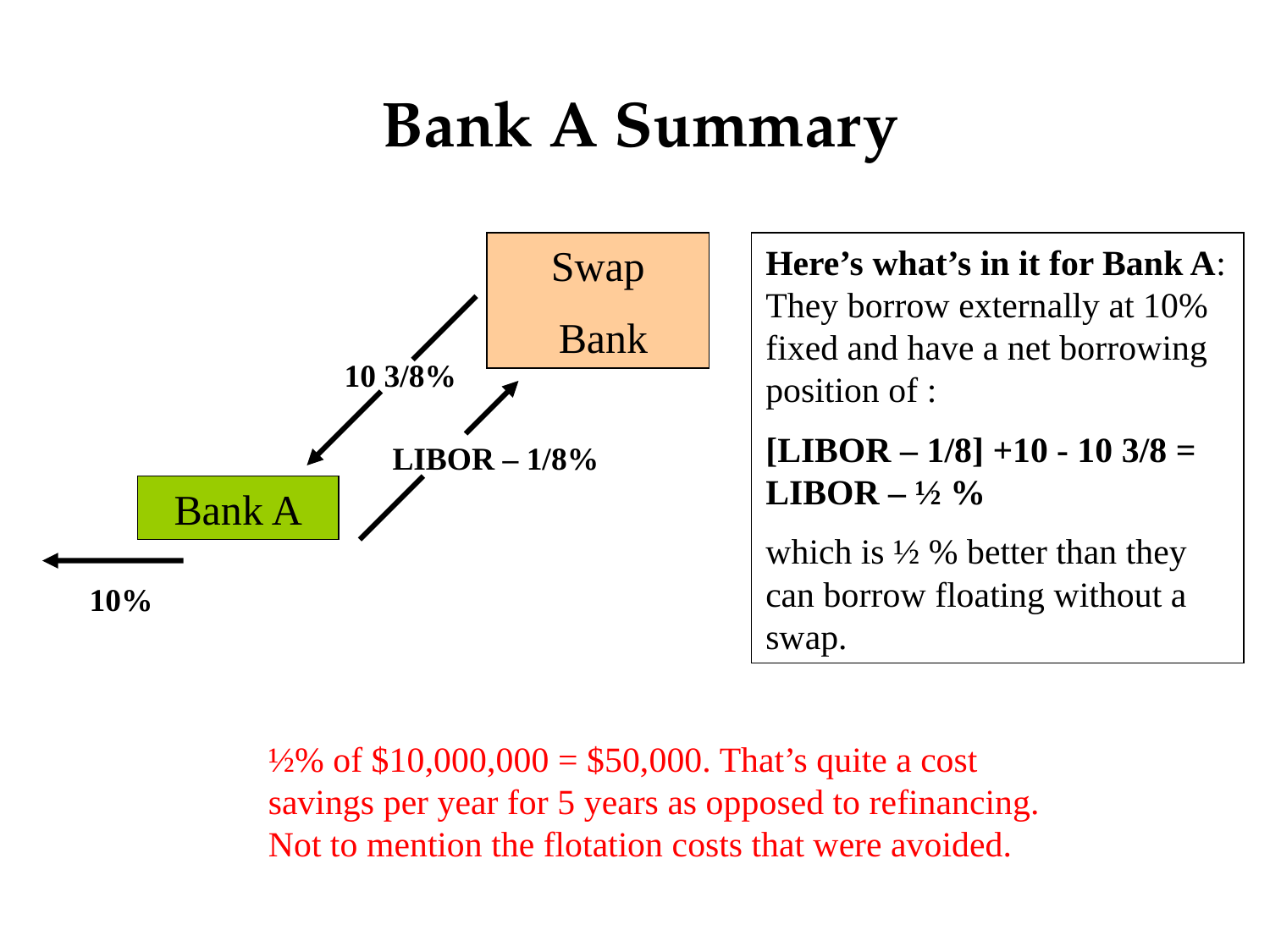

# Bank A Summary
Swap
 Bank
Here’s what’s in it for Bank A: They borrow externally at 10% fixed and have a net borrowing position of :
[LIBOR – 1/8] +10 - 10 3/8 = LIBOR – ½ %
which is ½ % better than they can borrow floating without a swap.

10 3/8%

LIBOR – 1/8%

Bank A

10%
½% of $10,000,000 = $50,000. That’s quite a cost savings per year for 5 years as opposed to refinancing. Not to mention the flotation costs that were avoided.